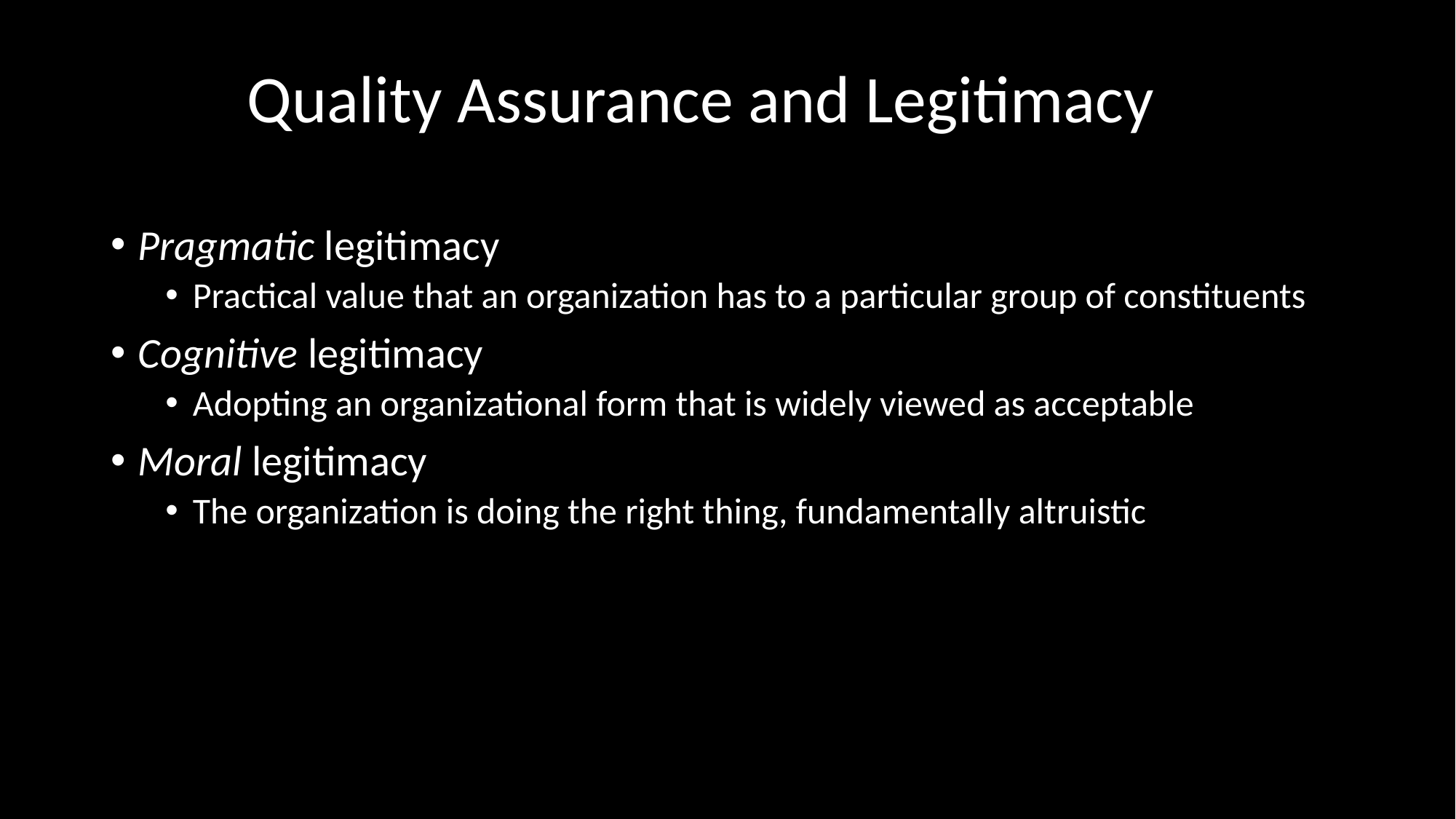

# Quality Assurance and Legitimacy
Pragmatic legitimacy
Practical value that an organization has to a particular group of constituents
Cognitive legitimacy
Adopting an organizational form that is widely viewed as acceptable
Moral legitimacy
The organization is doing the right thing, fundamentally altruistic